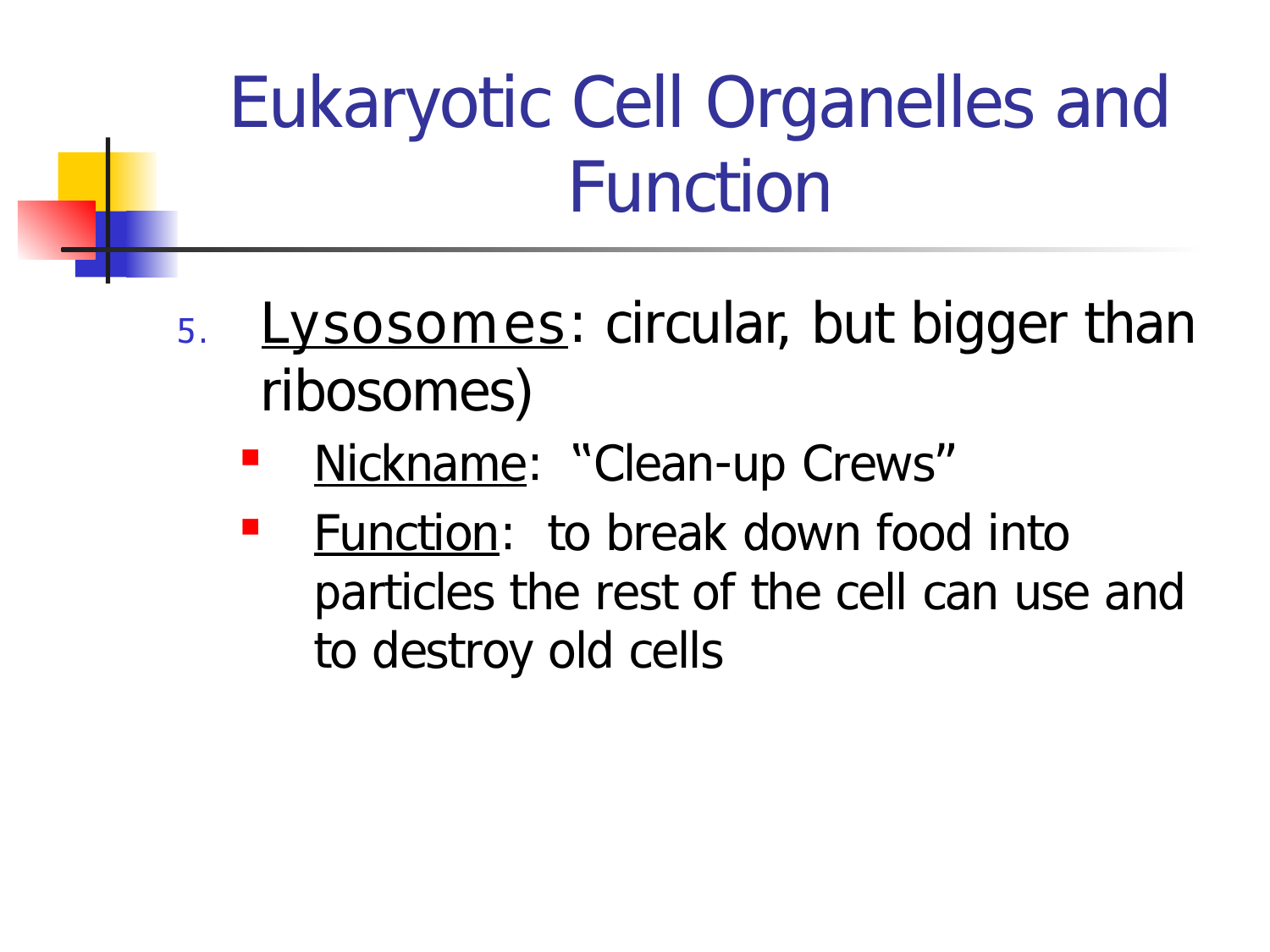

# Eukaryotic Cell Organelles and Function
Lysosomes: circular, but bigger than ribosomes)
Nickname:  “Clean-up Crews”
Function:  to break down food into particles the rest of the cell can use and to destroy old cells